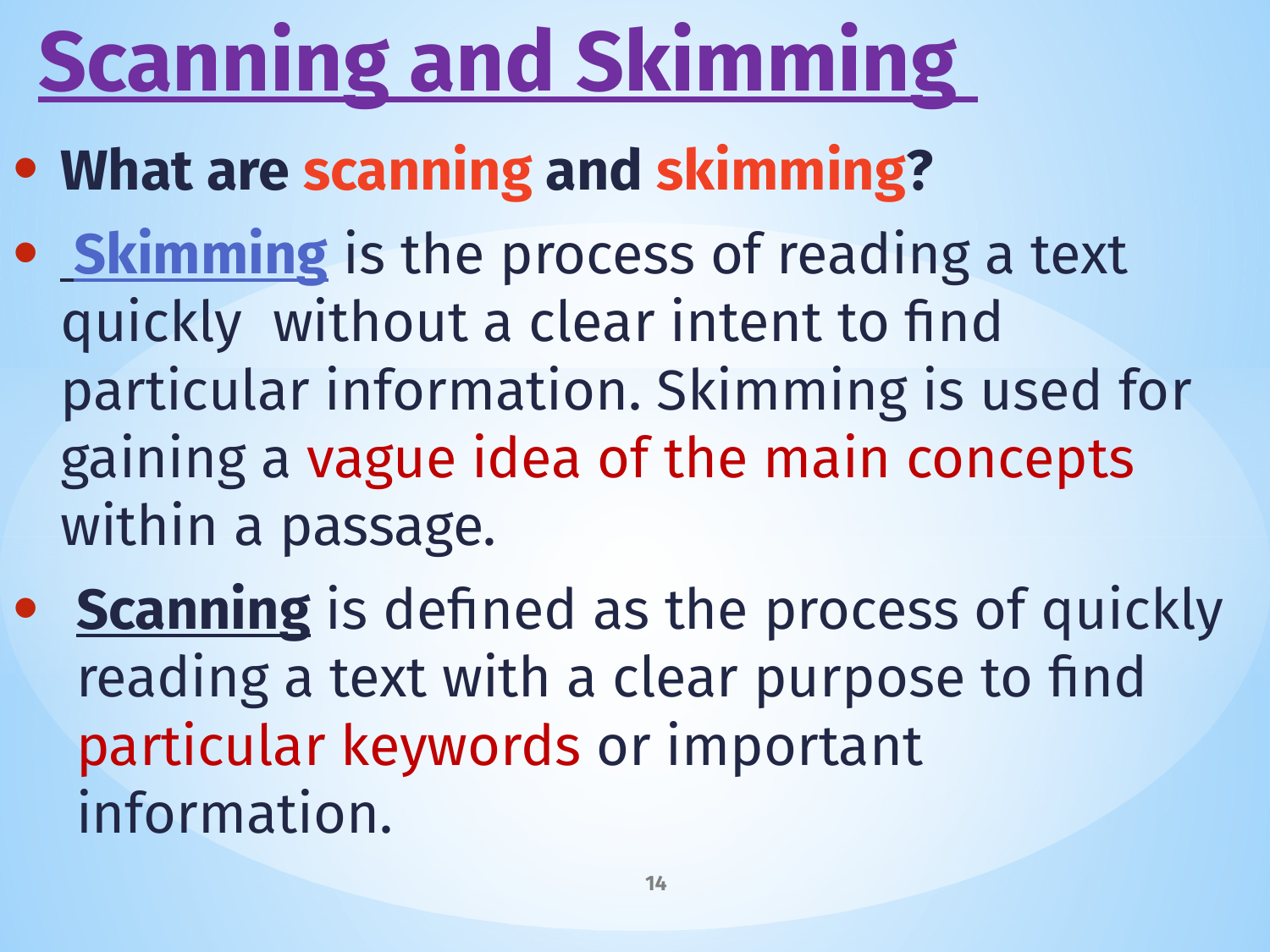

# Scanning and Skimming
What are scanning and skimming?
 Skimming is the process of reading a text quickly  without a clear intent to find particular information. Skimming is used for gaining a vague idea of the main concepts within a passage.
Scanning is defined as the process of quickly  reading a text with a clear purpose to find particular keywords or important information.

14